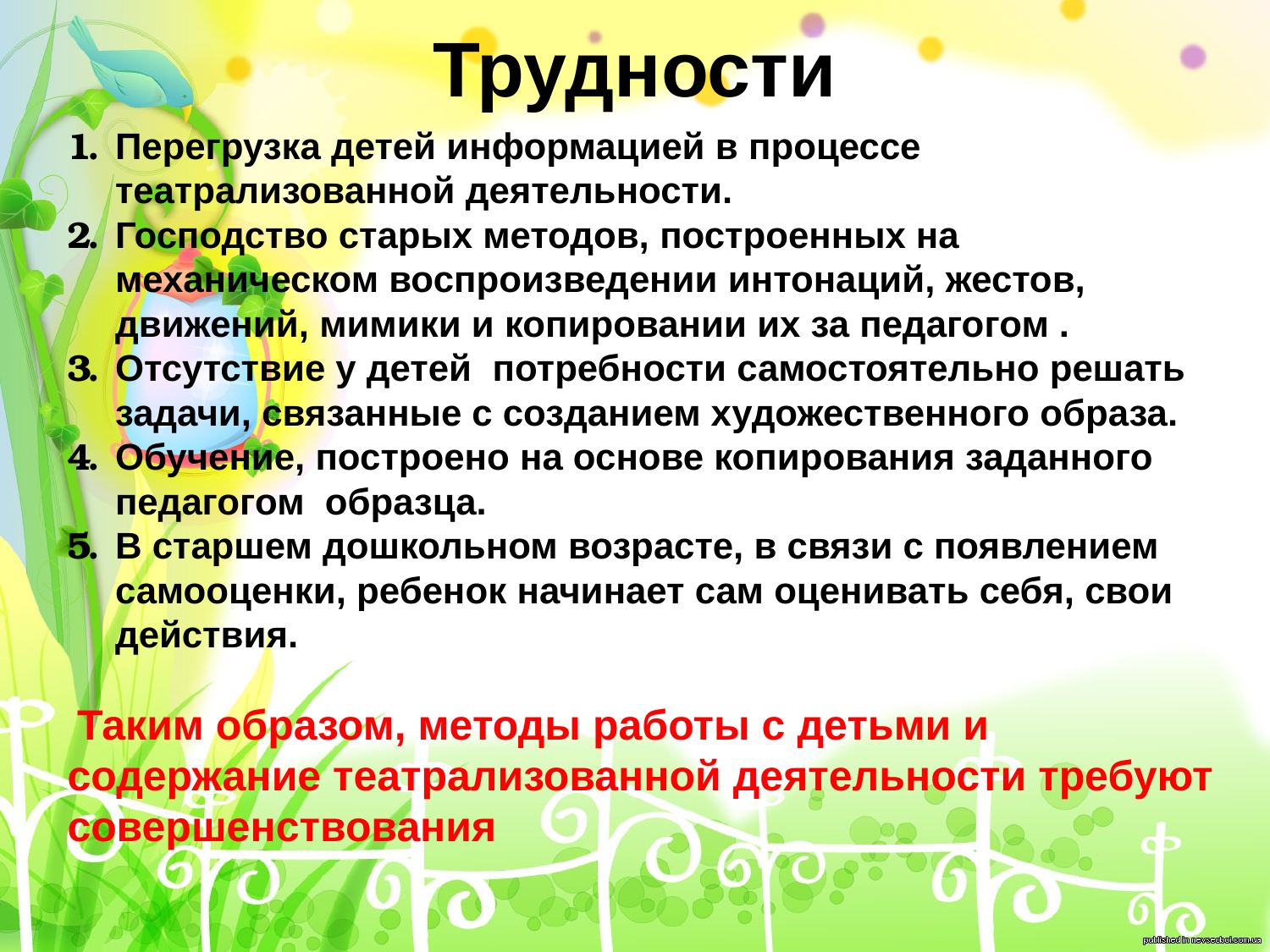

# Трудности
Перегрузка детей информацией в процессе театрализованной деятельности.
Господство старых методов, построенных на механическом воспроизведении интонаций, жестов, движений, мимики и копировании их за педагогом .
Отсутствие у детей  потребности самостоятельно решать задачи, связанные с созданием художественного образа.
Обучение, построено на основе копирования заданного педагогом  образца.
В старшем дошкольном возрасте, в связи с появлением самооценки, ребенок начинает сам оценивать себя, свои действия.

 Таким образом, методы работы с детьми и содержание театрализованной деятельности требуют совершенствования